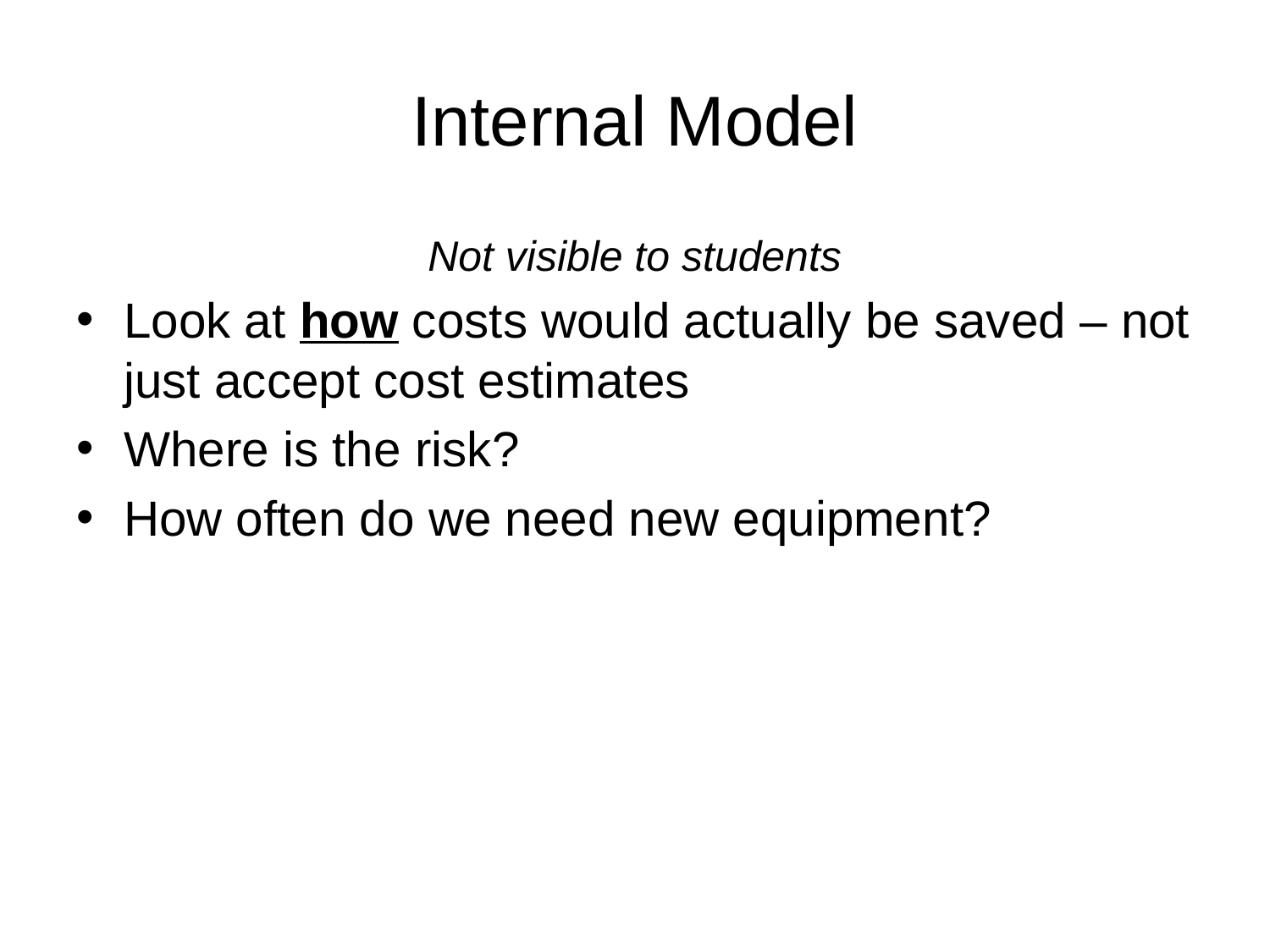

# Internal Model
Not visible to students
Look at how costs would actually be saved – not just accept cost estimates
Where is the risk?
How often do we need new equipment?